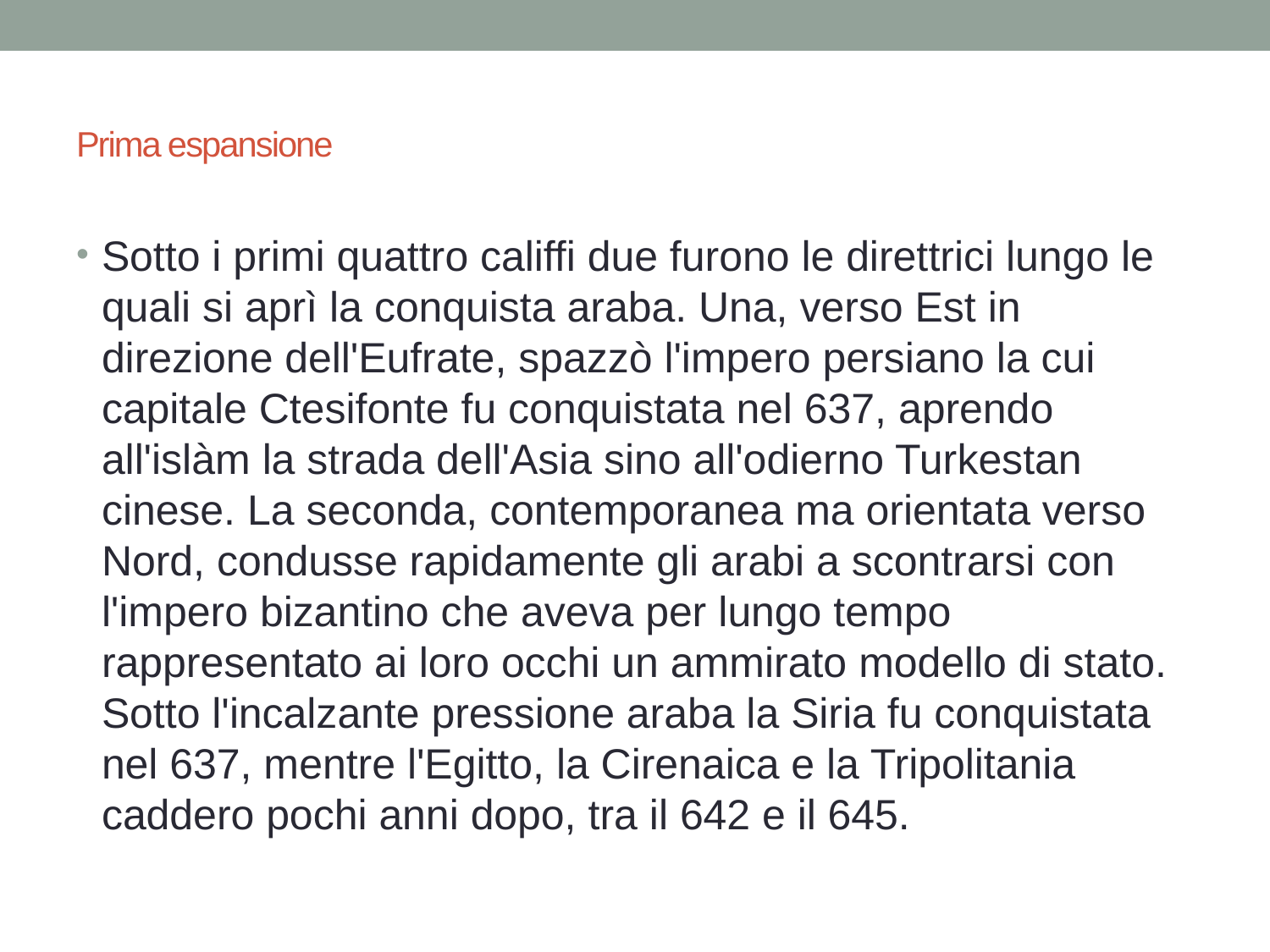

# Prima espansione
Sotto i primi quattro califfi due furono le direttrici lungo le quali si aprì la conquista araba. Una, verso Est in direzione dell'Eufrate, spazzò l'impero persiano la cui capitale Ctesifonte fu conquistata nel 637, aprendo all'islàm la strada dell'Asia sino all'odierno Turkestan cinese. La seconda, contemporanea ma orientata verso Nord, condusse rapi­damente gli arabi a scontrarsi con l'impero bizantino che aveva per lungo tempo rappresentato ai loro occhi un ammirato modello di stato. Sotto l'incalzante pressione araba la Siria fu conquistata nel 637, mentre l'Egitto, la Cirenaica e la Tripolitania caddero pochi anni dopo, tra il 642 e il 645.